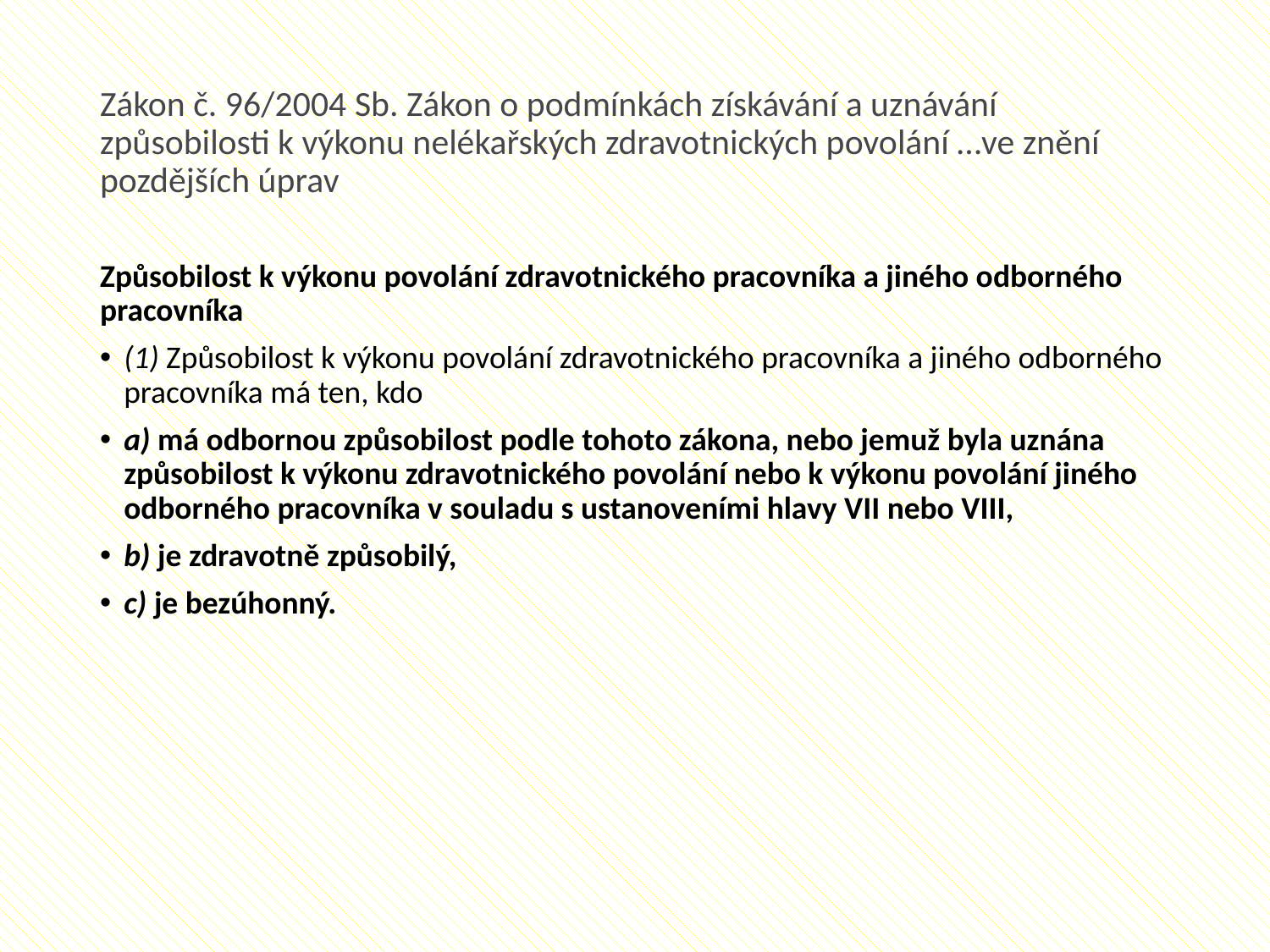

# Zákon č. 96/2004 Sb. Zákon o podmínkách získávání a uznávání způsobilosti k výkonu nelékařských zdravotnických povolání …ve znění pozdějších úprav
Způsobilost k výkonu povolání zdravotnického pracovníka a jiného odborného pracovníka
(1) Způsobilost k výkonu povolání zdravotnického pracovníka a jiného odborného pracovníka má ten, kdo
a) má odbornou způsobilost podle tohoto zákona, nebo jemuž byla uznána způsobilost k výkonu zdravotnického povolání nebo k výkonu povolání jiného odborného pracovníka v souladu s ustanoveními hlavy VII nebo VIII,
b) je zdravotně způsobilý,
c) je bezúhonný.